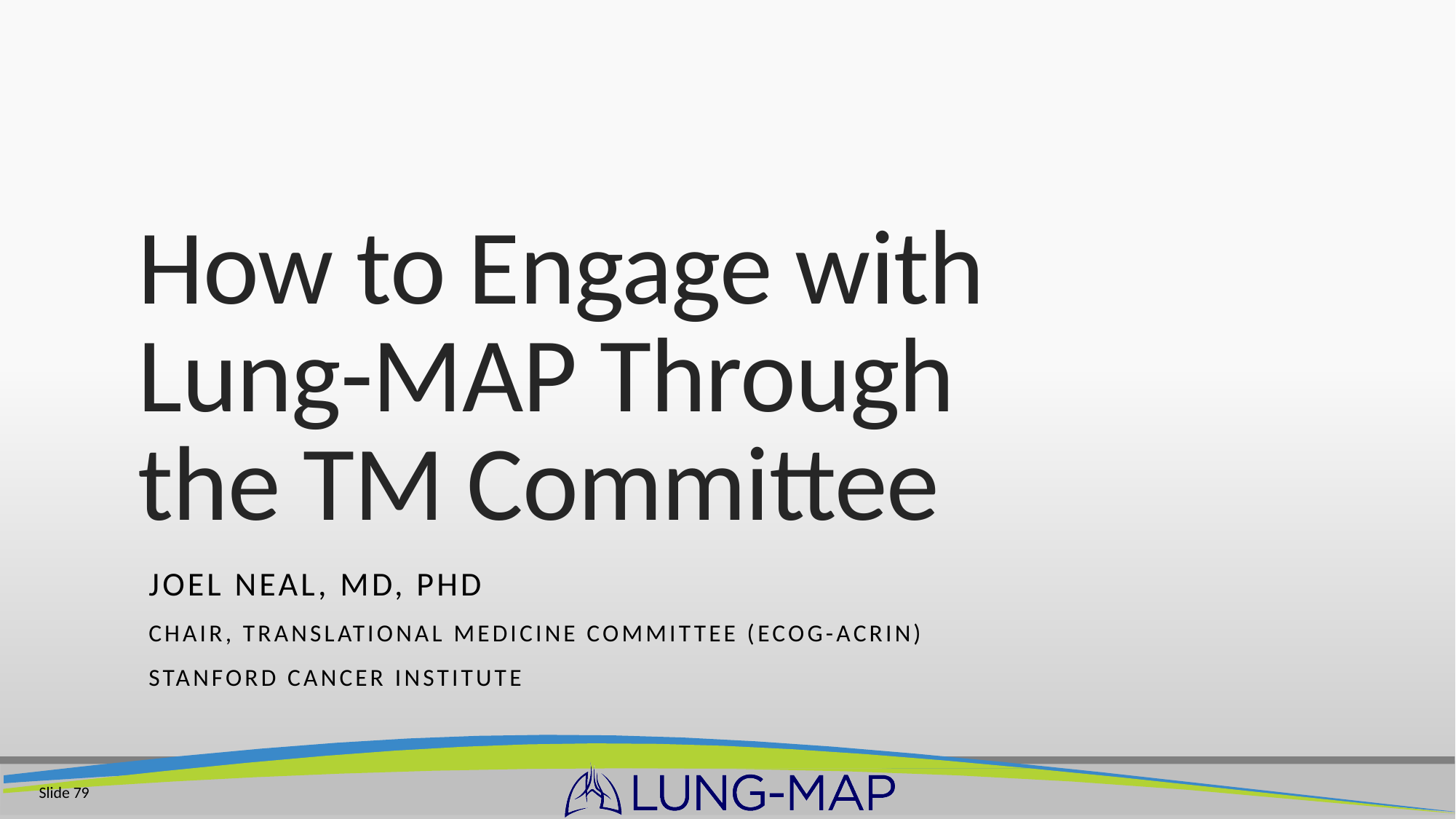

# How to Engage with Lung-MAP Through the TM Committee
Joel Neal, MD, PhD
Chair, Translational Medicine Committee (ECOG-ACRIN)
Stanford Cancer Institute
Slide 79